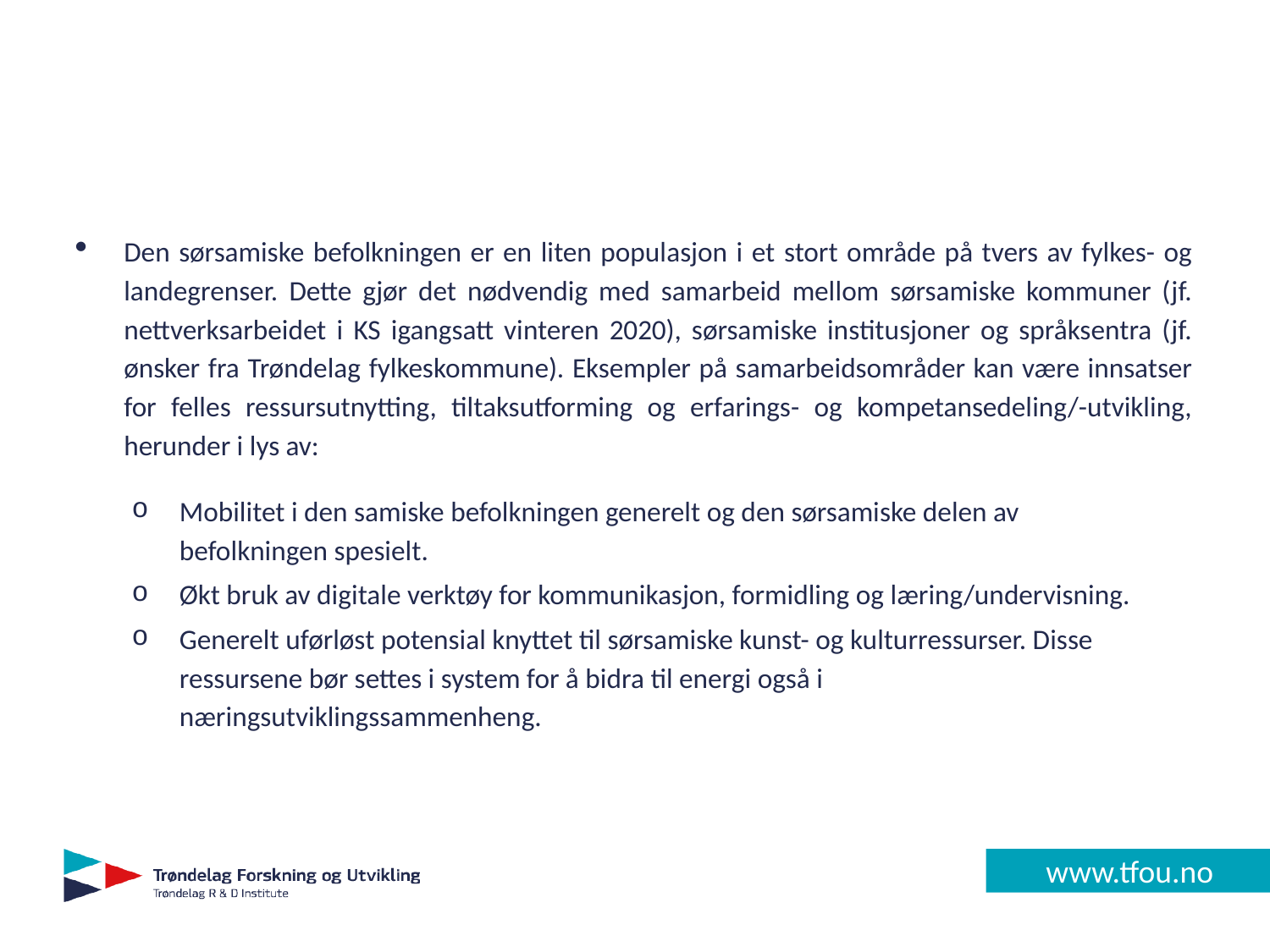

#
Den sørsamiske befolkningen er en liten populasjon i et stort område på tvers av fylkes- og landegrenser. Dette gjør det nødvendig med samarbeid mellom sørsamiske kommuner (jf. nettverksarbeidet i KS igangsatt vinteren 2020), sørsamiske institusjoner og språksentra (jf. ønsker fra Trøndelag fylkeskommune). Eksempler på samarbeidsområder kan være innsatser for felles ressursutnytting, tiltaksutforming og erfarings- og kompetansedeling/-utvikling, herunder i lys av:
Mobilitet i den samiske befolkningen generelt og den sørsamiske delen av befolkningen spesielt.
Økt bruk av digitale verktøy for kommunikasjon, formidling og læring/undervisning.
Generelt uførløst potensial knyttet til sørsamiske kunst- og kulturressurser. Disse ressursene bør settes i system for å bidra til energi også i næringsutviklingssammenheng.